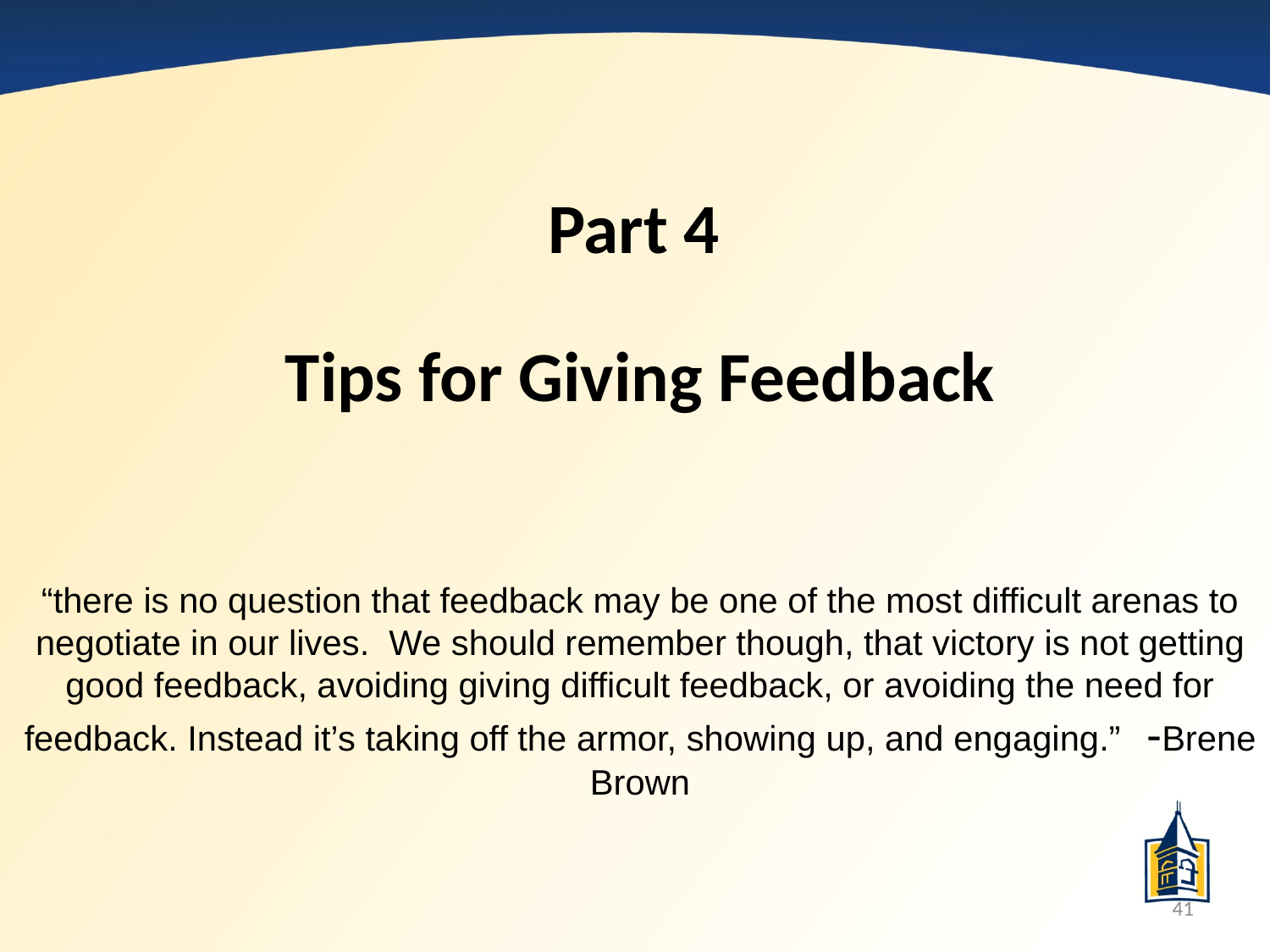

# Part 4
Tips for Giving Feedback

“there is no question that feedback may be one of the most difficult arenas to negotiate in our lives.  We should remember though, that victory is not getting good feedback, avoiding giving difficult feedback, or avoiding the need for feedback. Instead it’s taking off the armor, showing up, and engaging.”  -Brene Brown
41